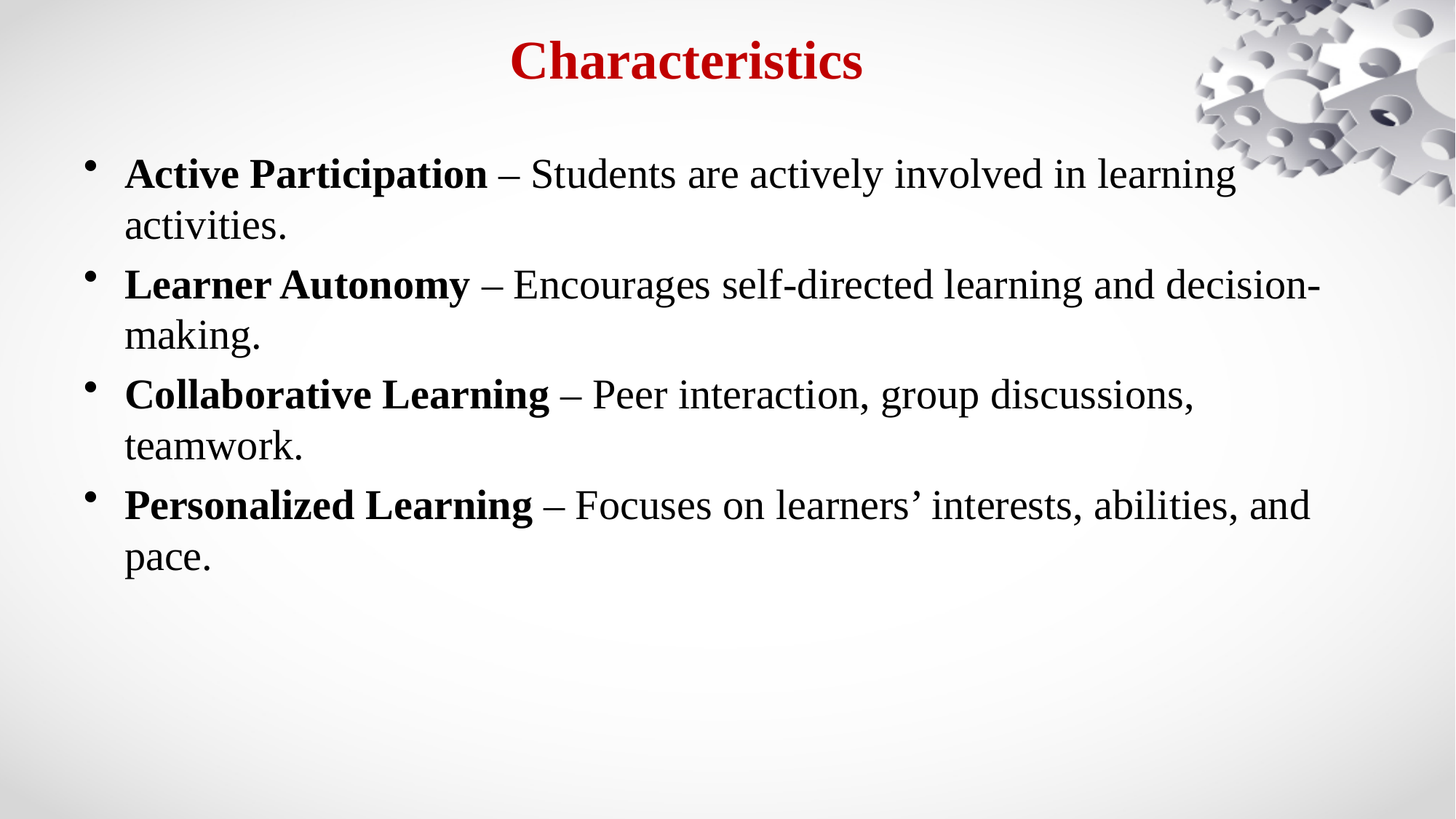

# Characteristics
Active Participation – Students are actively involved in learning activities.
Learner Autonomy – Encourages self-directed learning and decision-making.
Collaborative Learning – Peer interaction, group discussions, teamwork.
Personalized Learning – Focuses on learners’ interests, abilities, and pace.